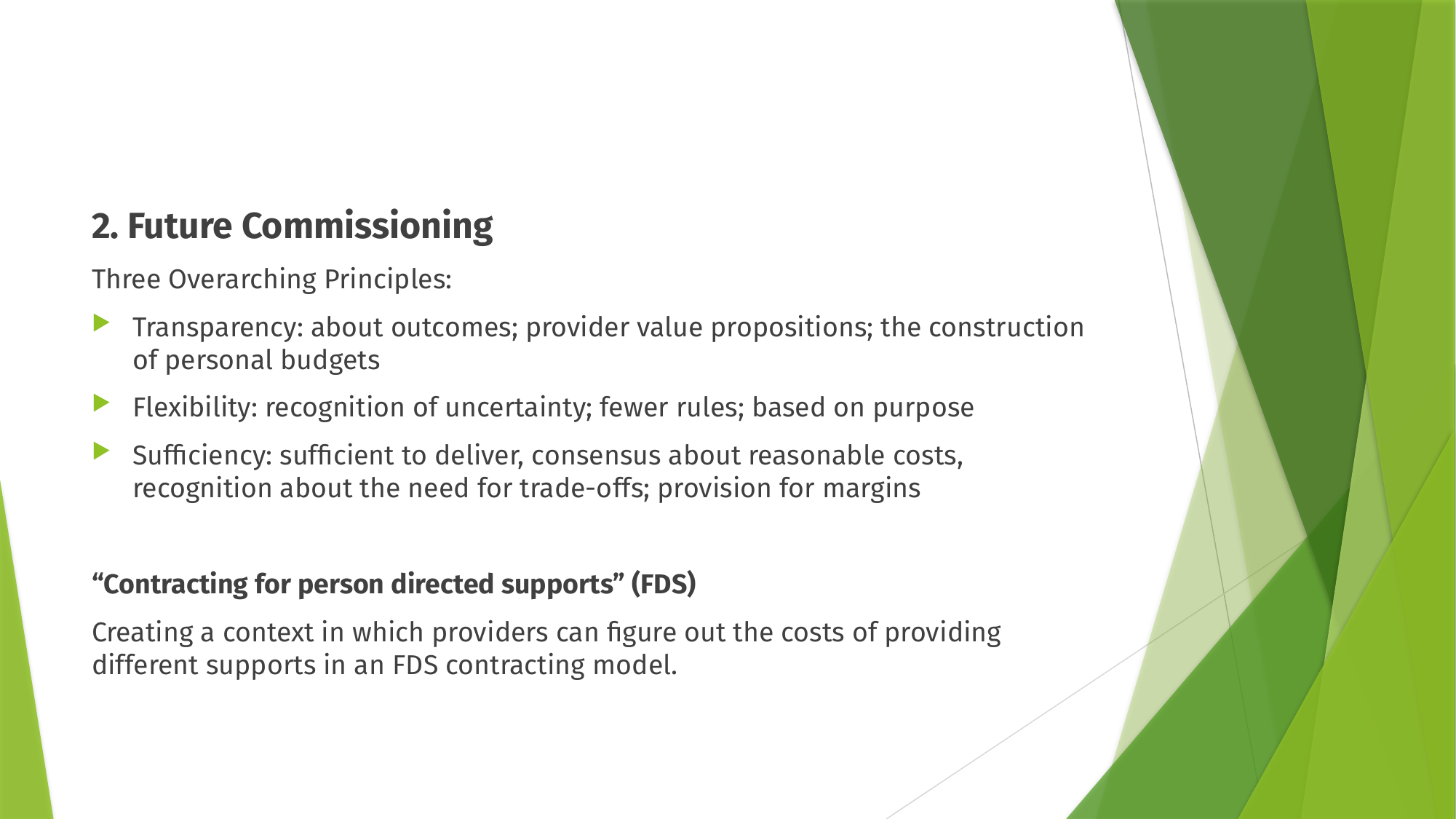

#
2. Future Commissioning
Three Overarching Principles:
Transparency: about outcomes; provider value propositions; the construction of personal budgets
Flexibility: recognition of uncertainty; fewer rules; based on purpose
Sufficiency: sufficient to deliver, consensus about reasonable costs, recognition about the need for trade-offs; provision for margins

“Contracting for person directed supports” (FDS)
Creating a context in which providers can figure out the costs of providing different supports in an FDS contracting model.